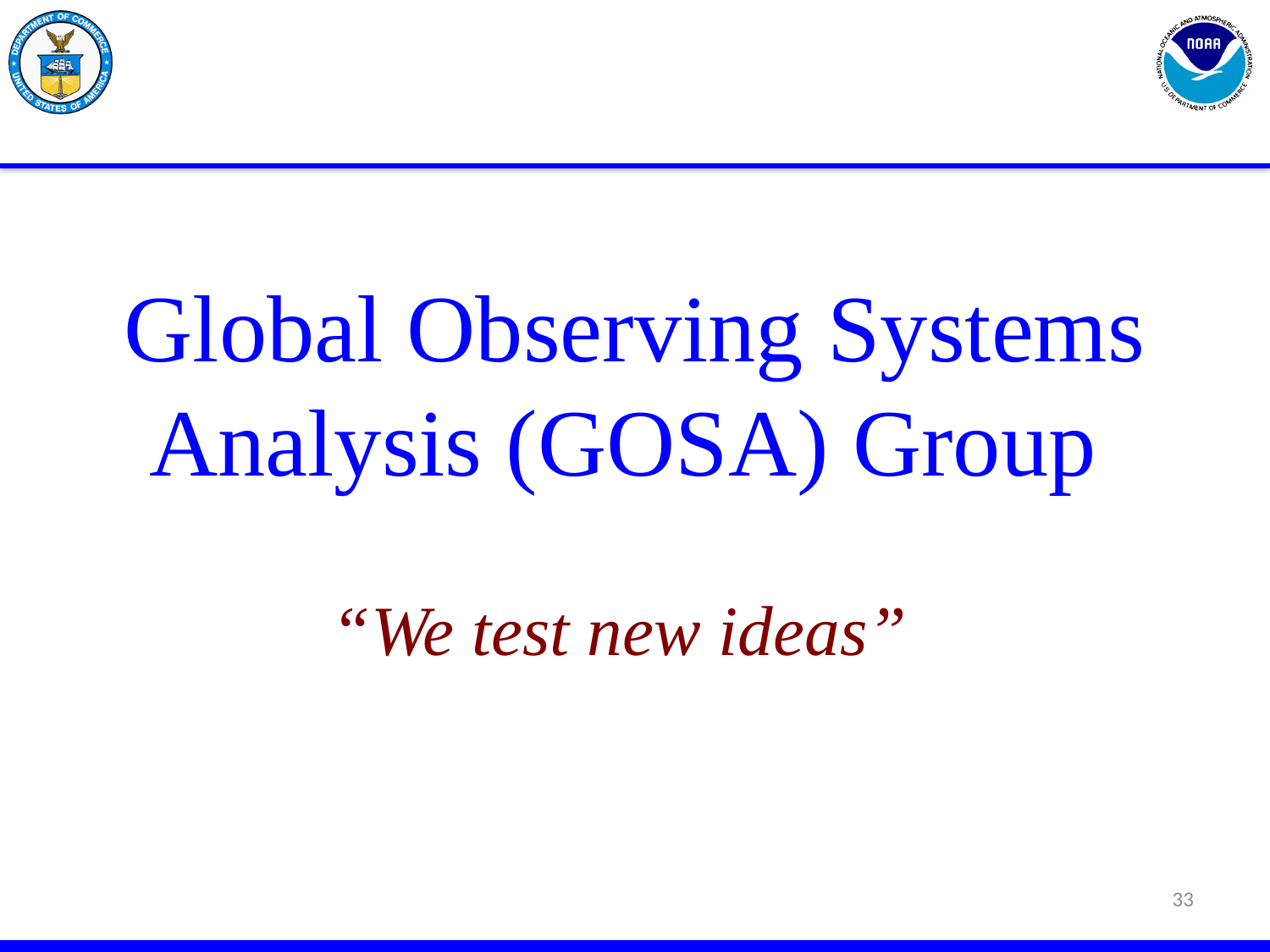

# Global Observing Systems Analysis (GOSA) Group
“We test new ideas”
33